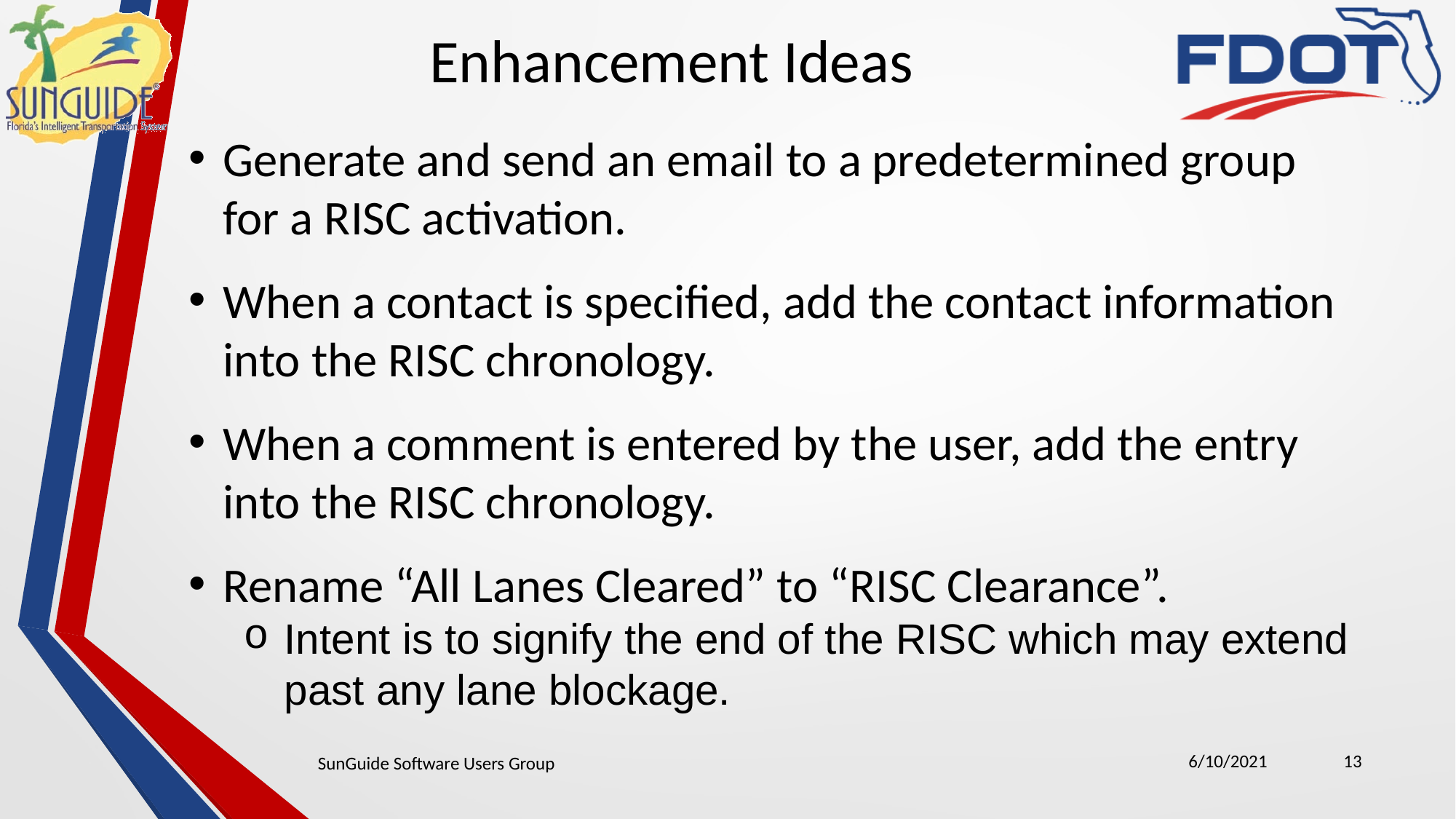

Enhancement Ideas
Generate and send an email to a predetermined group for a RISC activation.

When a contact is specified, add the contact information into the RISC chronology.

When a comment is entered by the user, add the entry into the RISC chronology.

Rename “All Lanes Cleared” to “RISC Clearance”.
Intent is to signify the end of the RISC which may extend past any lane blockage.
6/10/2021
13
SunGuide Software Users Group